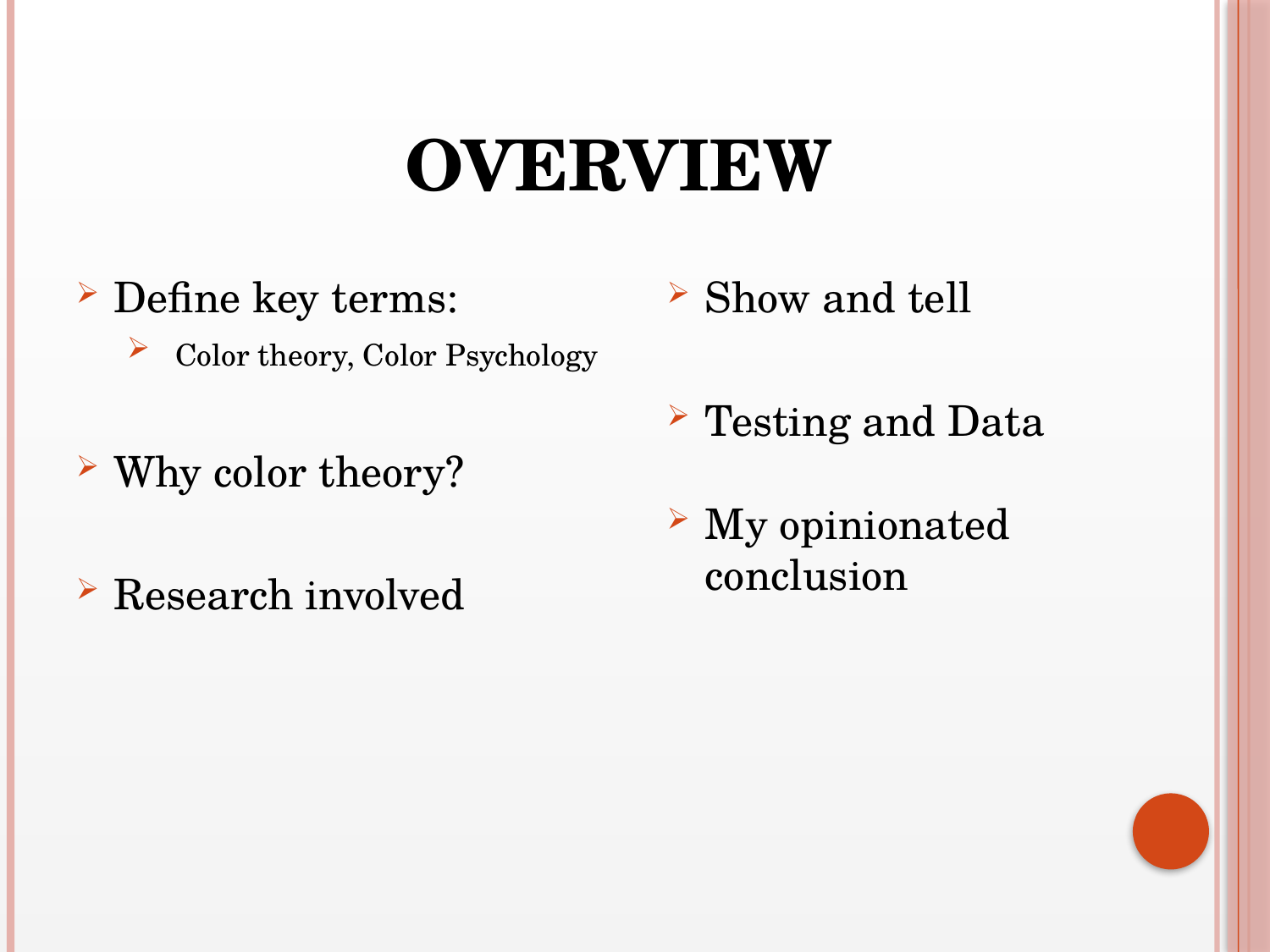

# Overview
Define key terms:
 Color theory, Color Psychology

Why color theory?

Research involved

Show and tell

Testing and Data

My opinionated conclusion